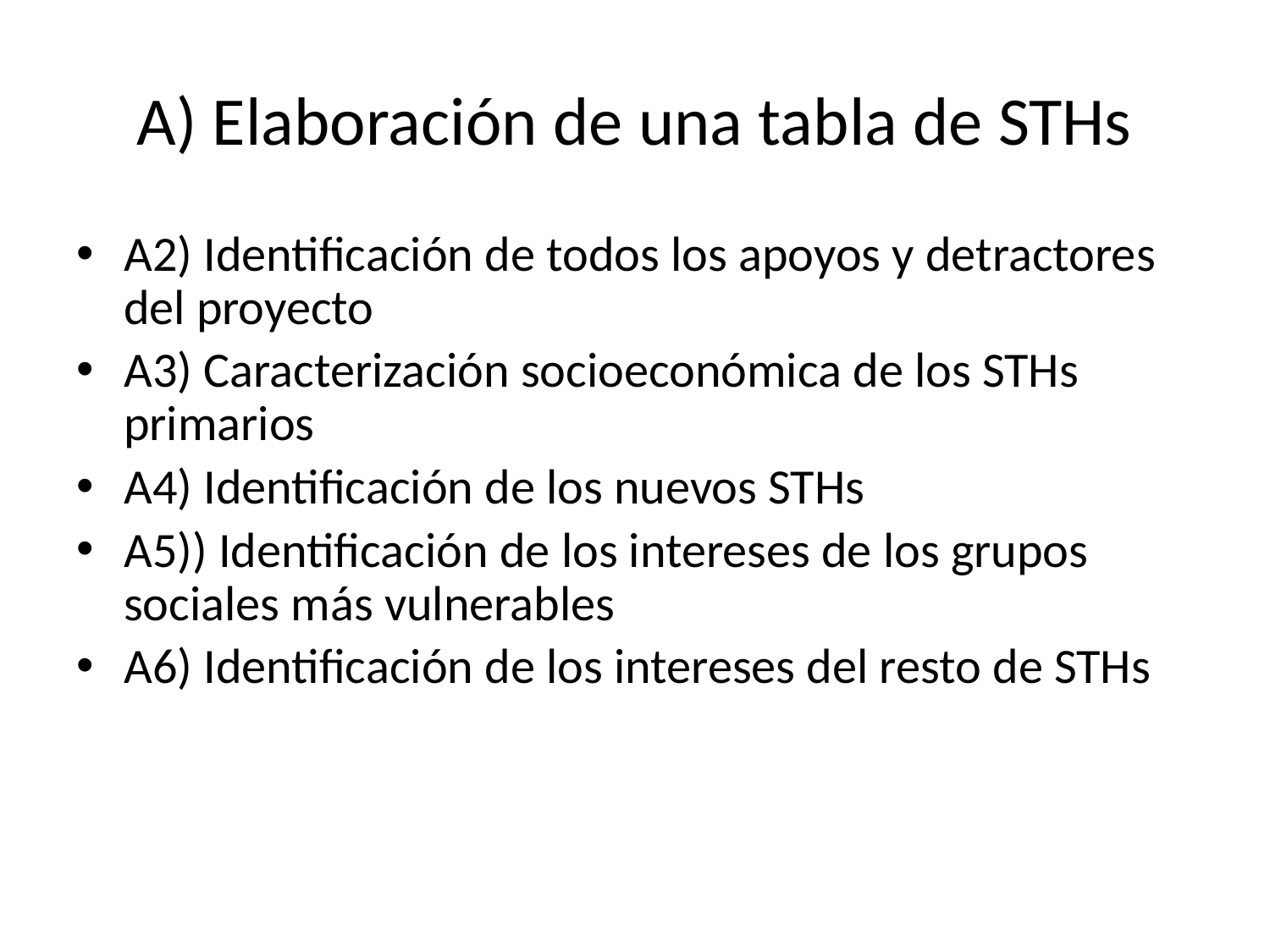

# A) Elaboración de una tabla de STHs
A2) Identificación de todos los apoyos y detractores del proyecto
A3) Caracterización socioeconómica de los STHs primarios
A4) Identificación de los nuevos STHs
A5)) Identificación de los intereses de los grupos sociales más vulnerables
A6) Identificación de los intereses del resto de STHs